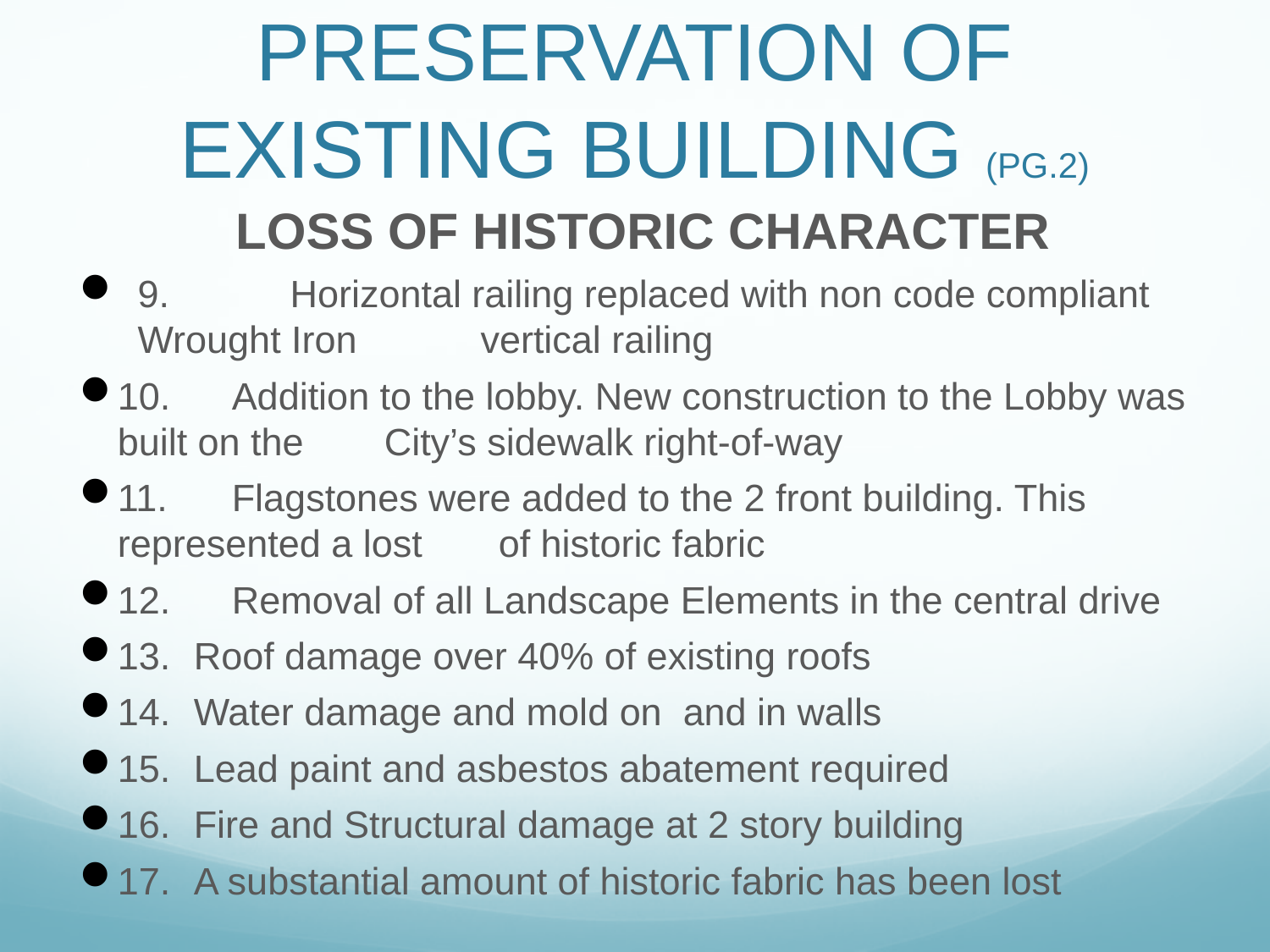

# PRESERVATION OF EXISTING BUILDING (PG.2)
LOSS OF HISTORIC CHARACTER
9. 			Horizontal railing replaced with non code compliant Wrought Iron 			vertical railing
10. 		Addition to the lobby. New construction to the Lobby was built on the 		City’s sidewalk right-of-way
11. 		Flagstones were added to the 2 front building. This represented a lost 		of historic fabric
12. 		Removal of all Landscape Elements in the central drive
13. 	Roof damage over 40% of existing roofs
14. 	Water damage and mold on  and in walls
15. 	Lead paint and asbestos abatement required
16. 	Fire and Structural damage at 2 story building
17. 	A substantial amount of historic fabric has been lost